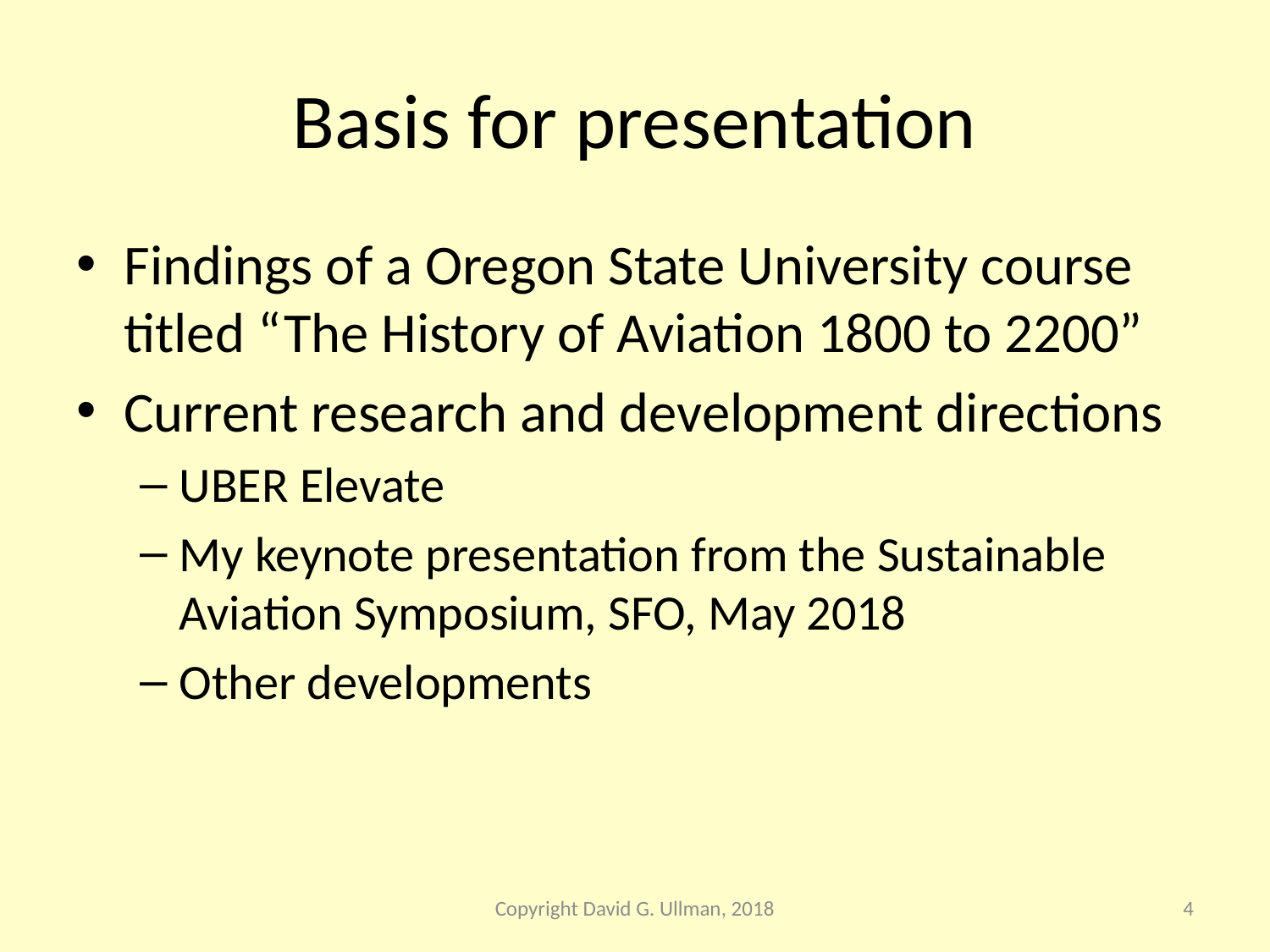

# Basis for presentation
Findings of a Oregon State University course titled “The History of Aviation 1800 to 2200”
Current research and development directions
UBER Elevate
My keynote presentation from the Sustainable Aviation Symposium, SFO, May 2018
Other developments

Copyright David G. Ullman, 2018
4